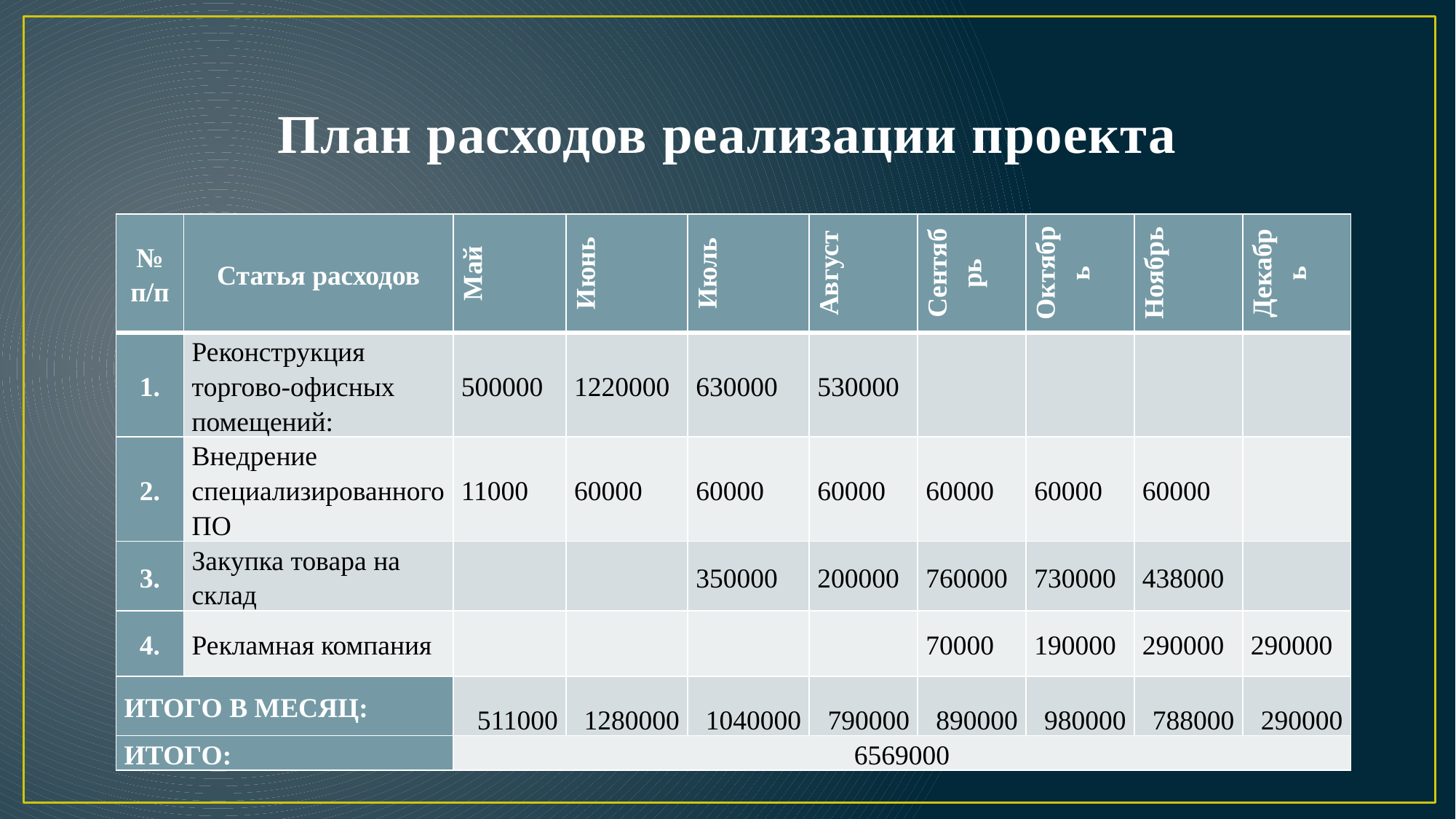

# План расходов реализации проекта
| № п/п | Статья расходов | Май | Июнь | Июль | Август | Сентябрь | Октябрь | Ноябрь | Декабрь |
| --- | --- | --- | --- | --- | --- | --- | --- | --- | --- |
| 1. | Реконструкция торгово-офисных помещений: | 500000 | 1220000 | 630000 | 530000 |  |  |  |  |
| 2. | Внедрение специализированного ПО | 11000 | 60000 | 60000 | 60000 | 60000 | 60000 | 60000 |  |
| 3. | Закупка товара на склад |  |  | 350000 | 200000 | 760000 | 730000 | 438000 |  |
| 4. | Рекламная компания |  |  |  |  | 70000 | 190000 | 290000 | 290000 |
| ИТОГО В МЕСЯЦ: |  | 511000 | 1280000 | 1040000 | 790000 | 890000 | 980000 | 788000 | 290000 |
| ИТОГО: |  | 6569000 |  |  |  |  |  |  |  |